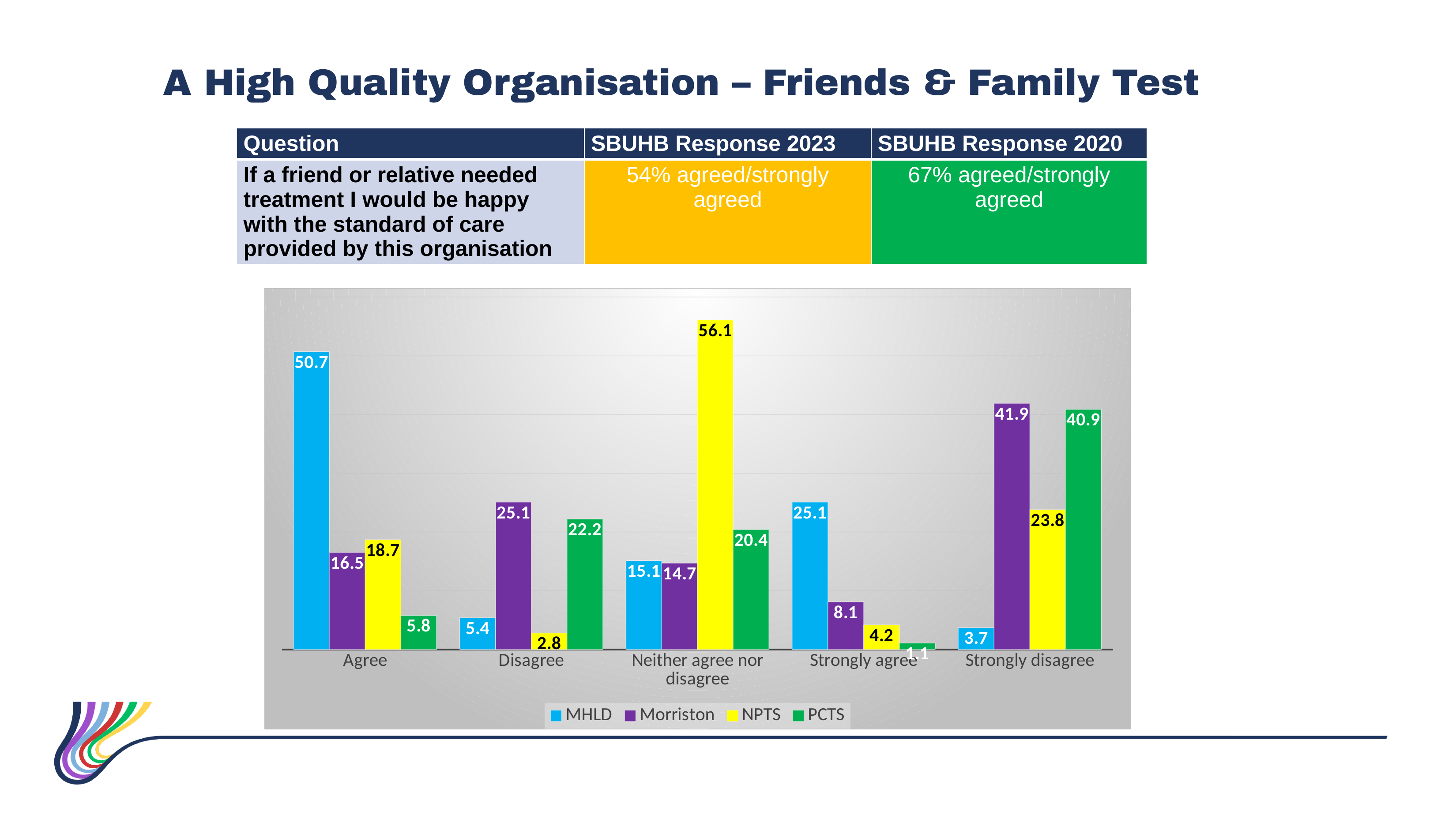

A High Quality Organisation – Friends & Family Test
| Question | SBUHB Response 2023 | SBUHB Response 2020 |
| --- | --- | --- |
| If a friend or relative needed treatment I would be happy with the standard of care provided by this organisation | 54% agreed/strongly agreed | 67% agreed/strongly agreed |

### Chart

| Category | MHLD | Morriston | NPTS | PCTS |
|---|---|---|---|---|
| Agree | 50.7 | 16.5 | 18.7 | 5.800000000000001 |
| Disagree | 5.4 | 25.1 | 2.8000000000000003 | 22.2 |
| Neither agree nor disagree | 15.1 | 14.7 | 56.10000000000001 | 20.4 |
| Strongly agree | 25.1 | 8.1 | 4.2 | 1.0999999999999999 |
| Strongly disagree | 3.6999999999999997 | 41.9 | 23.799999999999997 | 40.9 |